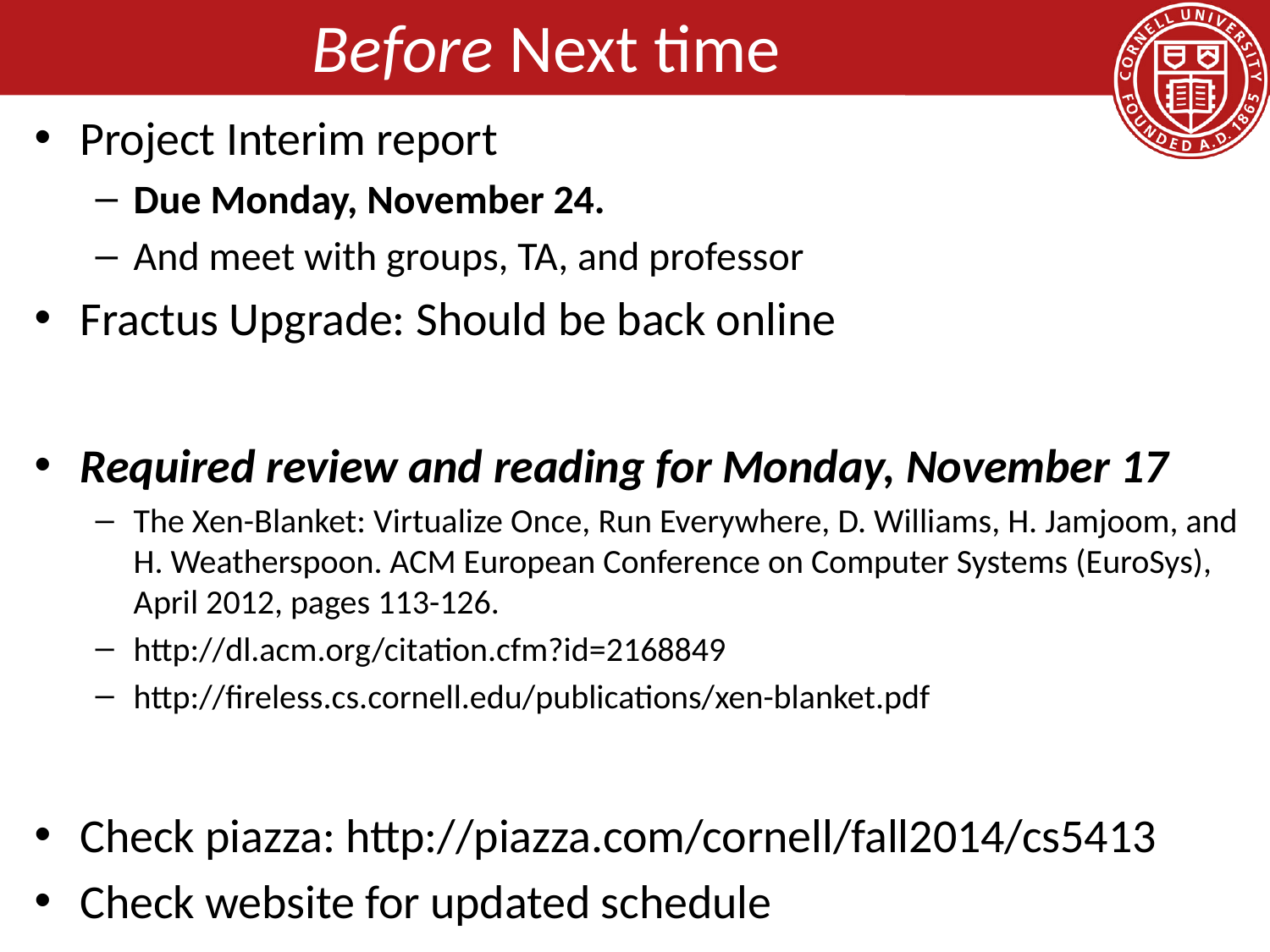

# Before Next time
Project Interim report
Due Monday, November 24.
And meet with groups, TA, and professor
Fractus Upgrade: Should be back online

Required review and reading for Monday, November 17
The Xen-Blanket: Virtualize Once, Run Everywhere, D. Williams, H. Jamjoom, and H. Weatherspoon. ACM European Conference on Computer Systems (EuroSys), April 2012, pages 113-126.
http://dl.acm.org/citation.cfm?id=2168849
http://fireless.cs.cornell.edu/publications/xen-blanket.pdf

Check piazza: http://piazza.com/cornell/fall2014/cs5413
Check website for updated schedule